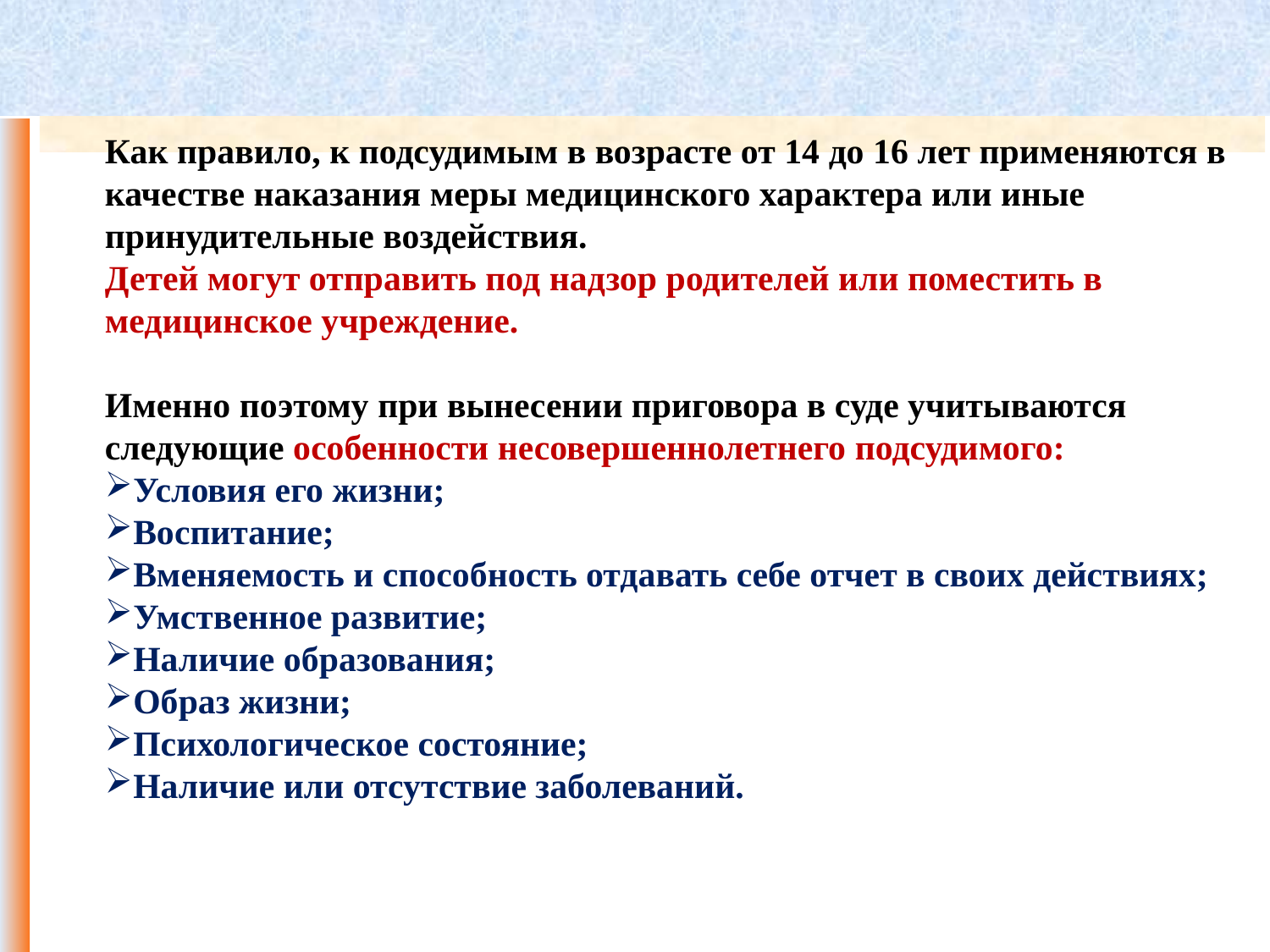

Как правило, к подсудимым в возрасте от 14 до 16 лет применяются в
качестве наказания меры медицинского характера или иные
принудительные воздействия.
Детей могут отправить под надзор родителей или поместить в
медицинское учреждение.

Именно поэтому при вынесении приговора в суде учитываются
следующие особенности несовершеннолетнего подсудимого:
Условия его жизни;
Воспитание;
Вменяемость и способность отдавать себе отчет в своих действиях;
Умственное развитие;
Наличие образования;
Образ жизни;
Психологическое состояние;
Наличие или отсутствие заболеваний.